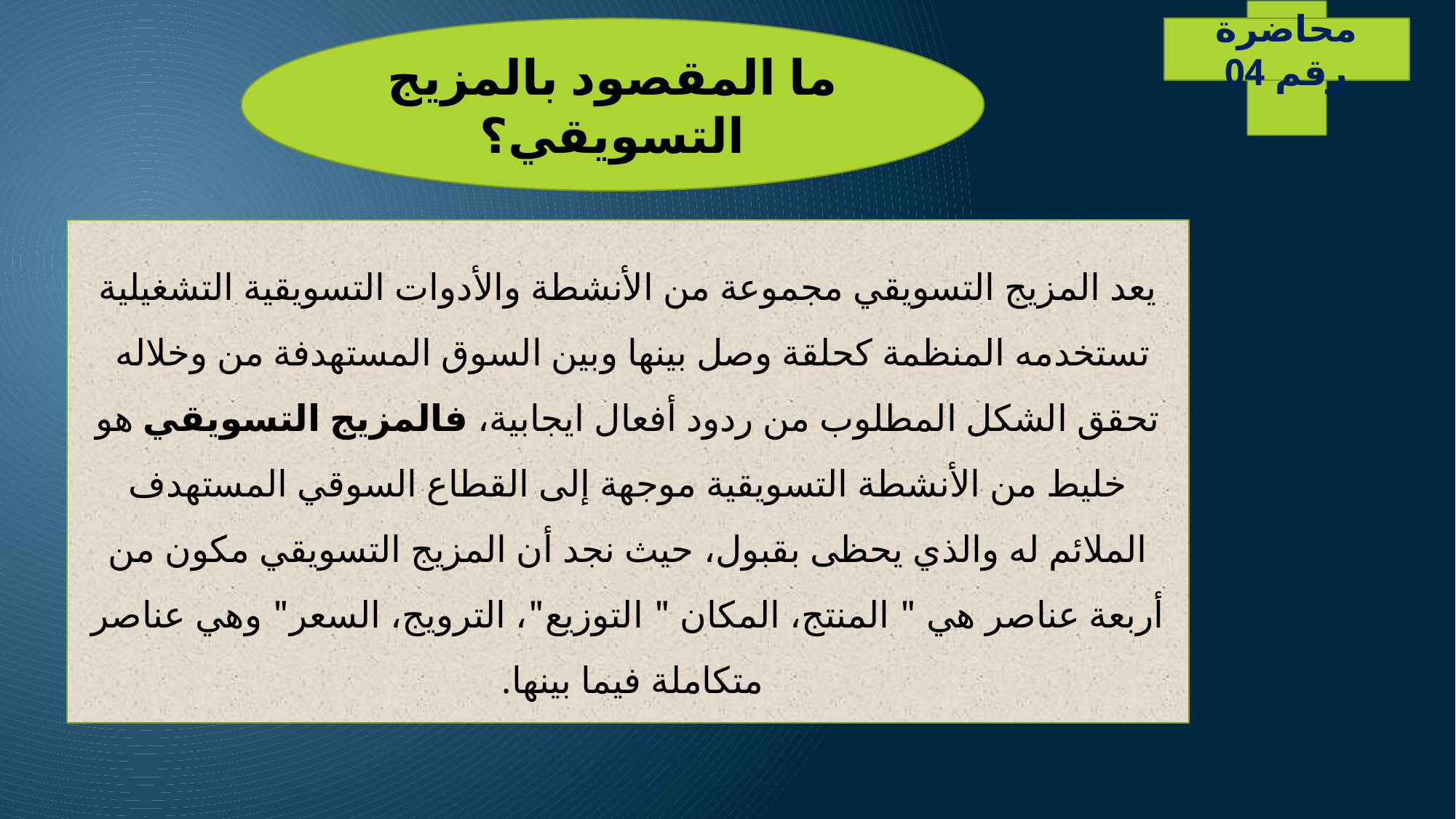

ما المقصود بالمزيج التسويقي؟
محاضرة رقم 04
يعد المزيج التسويقي مجموعة من الأنشطة والأدوات التسويقية التشغيلية تستخدمه المنظمة كحلقة وصل بينها وبين السوق المستهدفة من وخلاله  تحقق الشكل المطلوب من ردود أفعال ايجابية، فالمزيج التسويقي هو خليط من الأنشطة التسويقية موجهة إلى القطاع السوقي المستهدف الملائم له والذي يحظى بقبول، حيث نجد أن المزيج التسويقي مكون من أربعة عناصر هي " المنتج، المكان " التوزيع"، الترويج، السعر" وهي عناصر متكاملة فيما بينها.